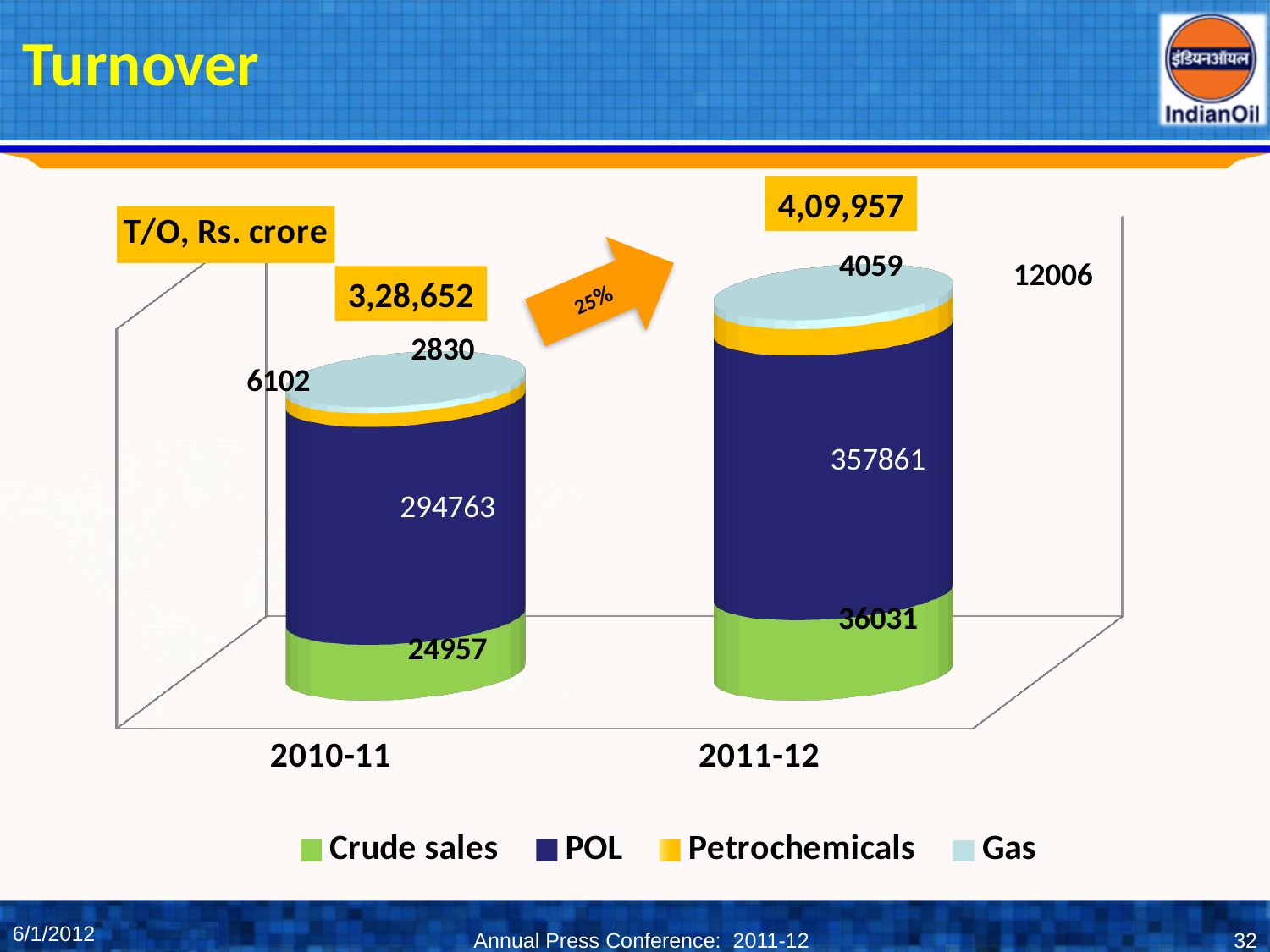

# Turnover
4,09,957

[unsupported chart]

25%
3,28,652
6/1/2012
Annual Press Conference:  2011-12
32